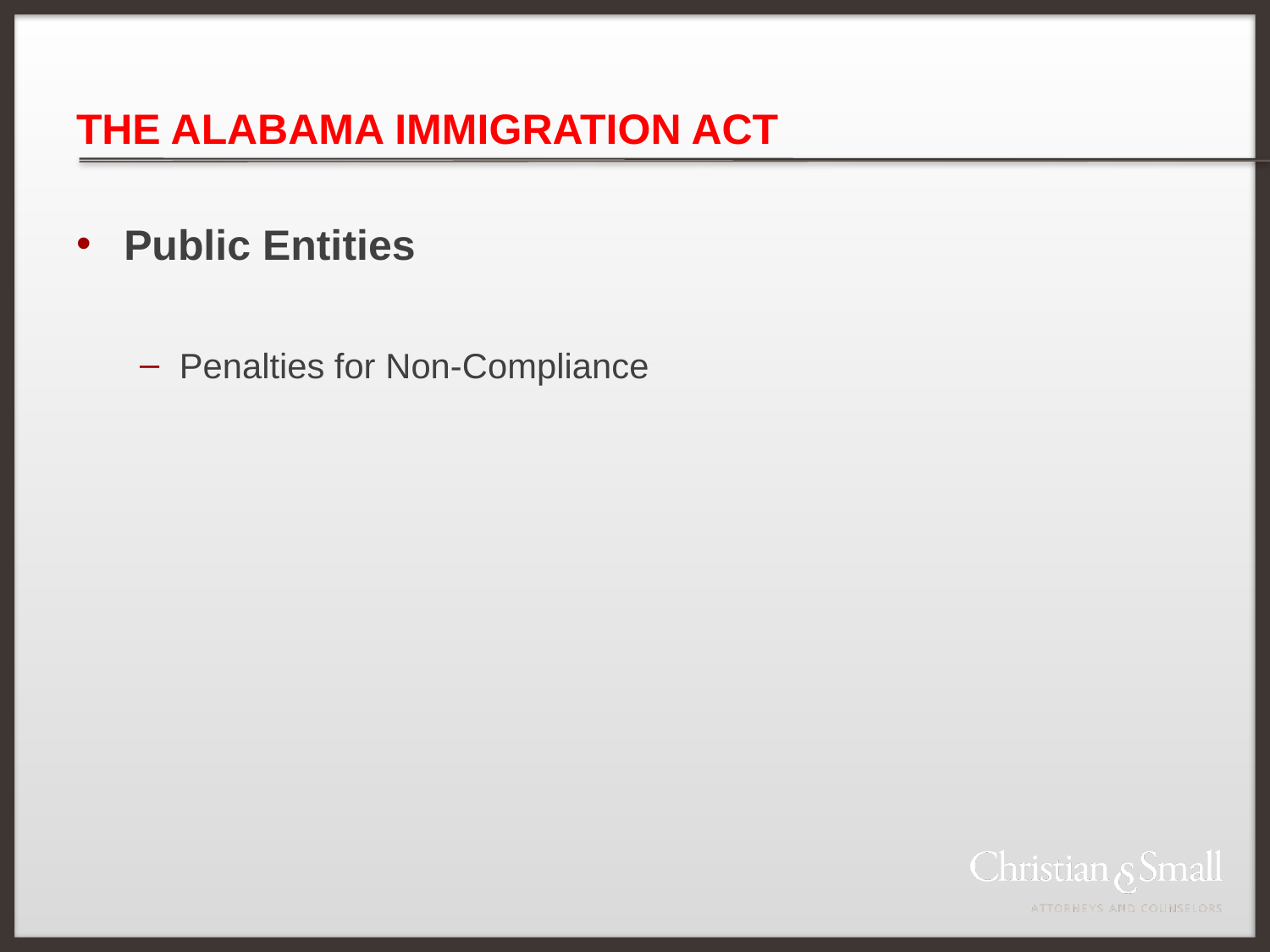

# THE ALABAMA IMMIGRATION ACT
Public Entities

Penalties for Non-Compliance